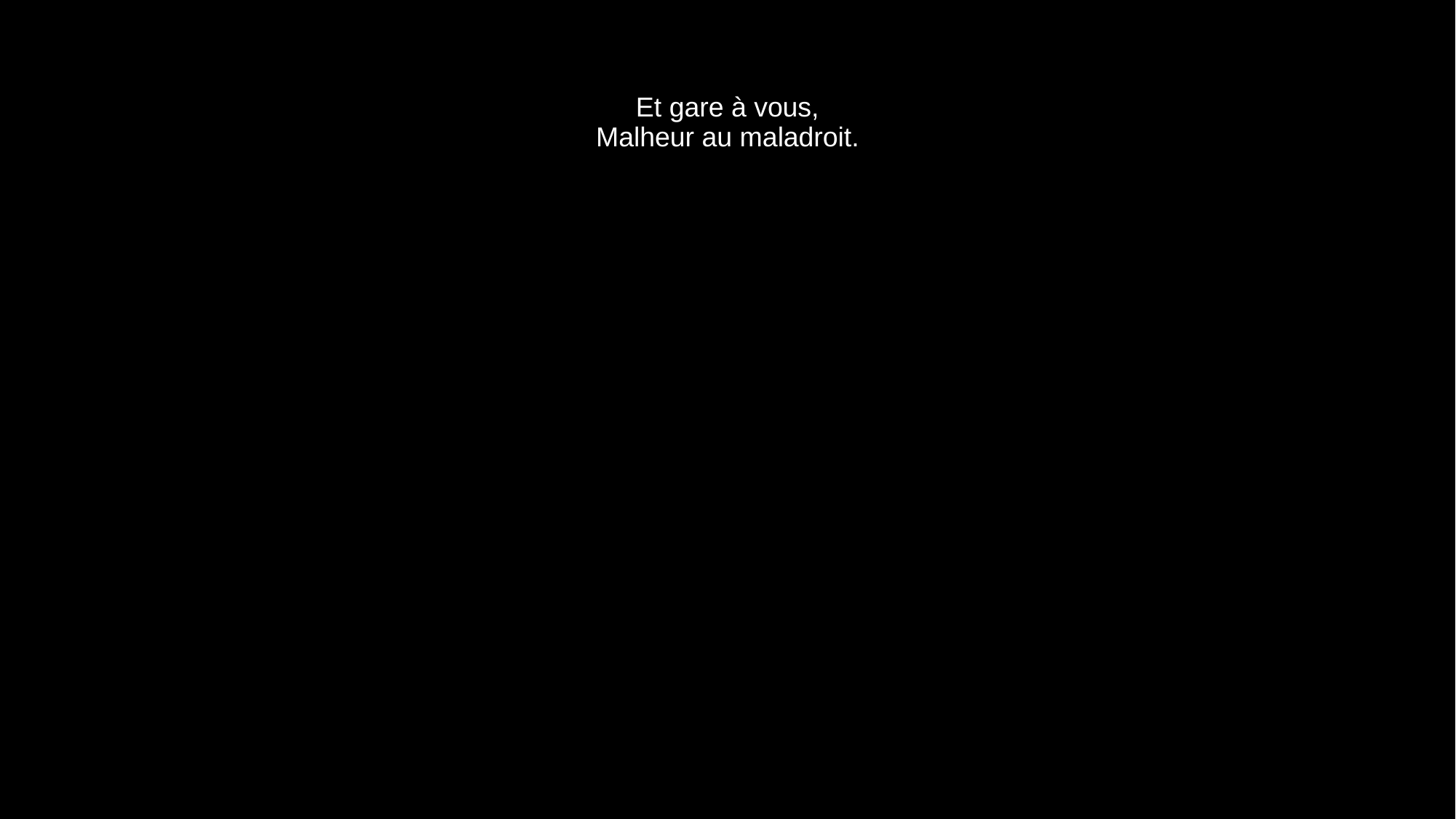

# Et gare à vous, Malheur au maladroit.